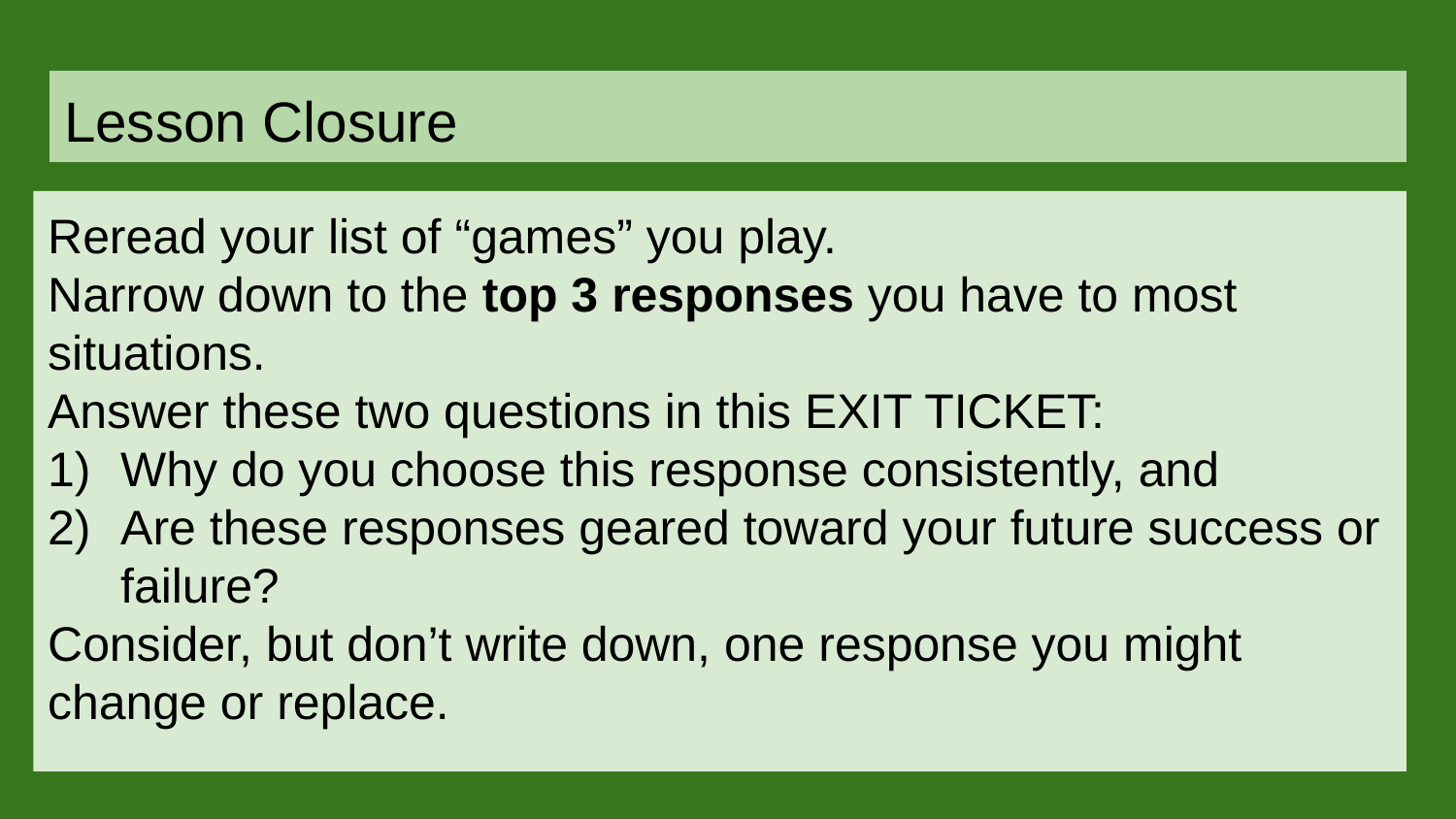

# Lesson Closure

Reread your list of “games” you play.
Narrow down to the top 3 responses you have to most situations.
Answer these two questions in this EXIT TICKET:
Why do you choose this response consistently, and
Are these responses geared toward your future success or failure?
Consider, but don’t write down, one response you might change or replace.